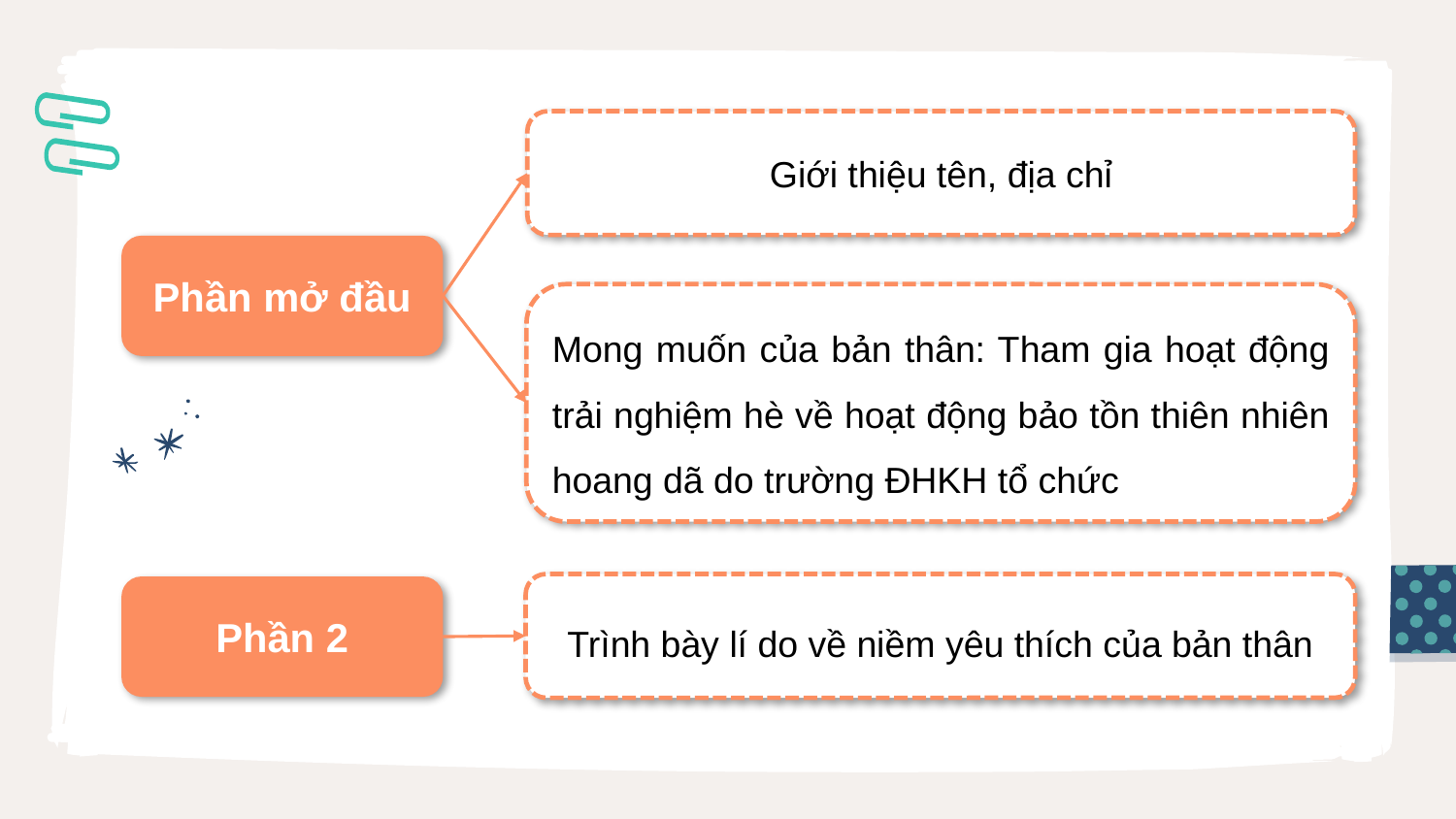

Giới thiệu tên, địa chỉ

Phần mở đầu
Mong muốn của bản thân: Tham gia hoạt động trải nghiệm hè về hoạt động bảo tồn thiên nhiên hoang dã do trường ĐHKH tổ chức

Trình bày lí do về niềm yêu thích của bản thân
Phần 2